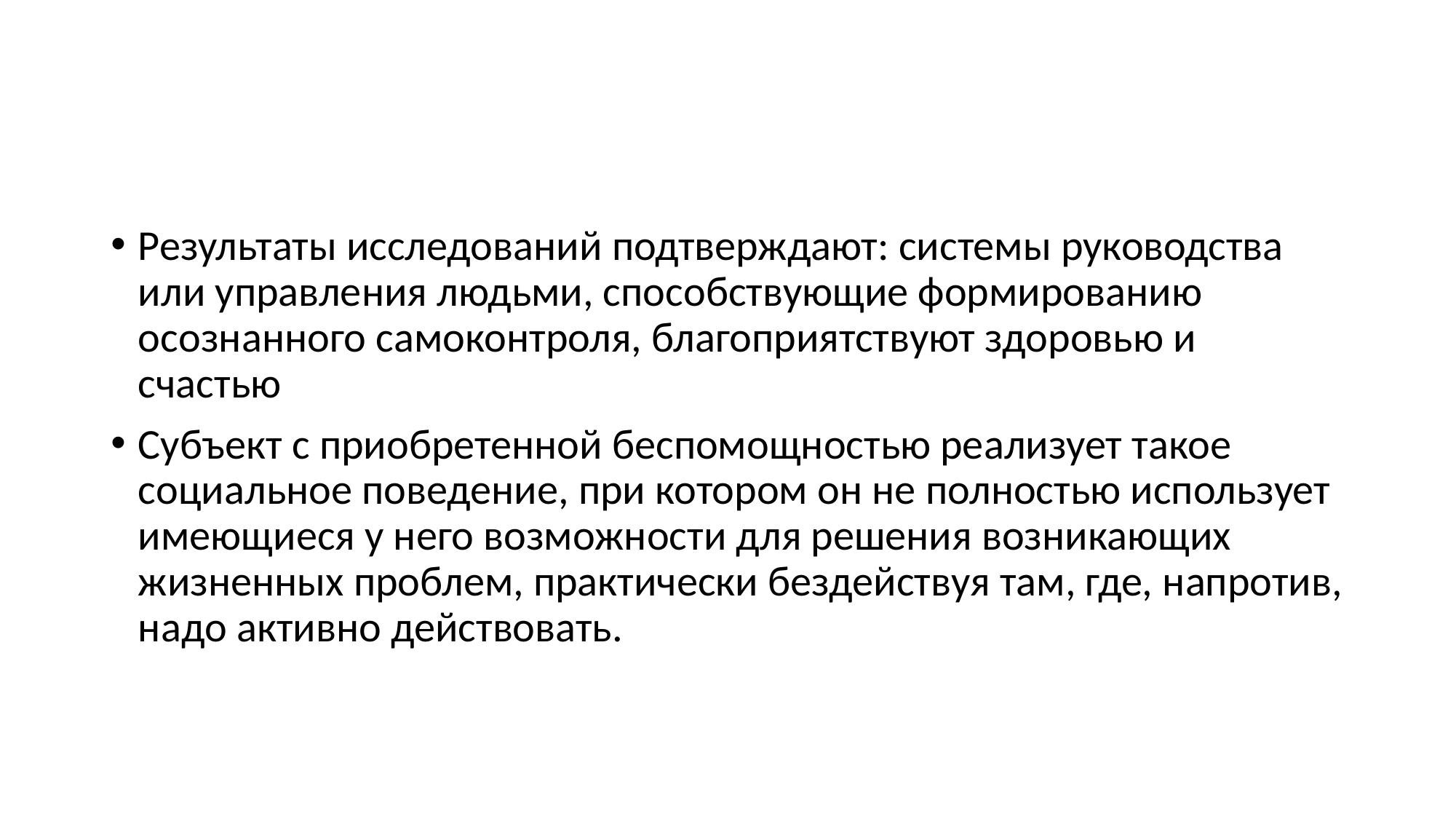

#
Результаты исследований подтверждают: системы руководства или управления людьми, способствующие формированию осознанного самоконтроля, благоприятствуют здоровью и счастью
Субъект с приобретенной беспомощностью реализует такое социальное поведение, при котором он не полностью использует имеющиеся у него возможности для решения возникающих жизненных проблем, практически бездействуя там, где, напротив, надо активно действовать.